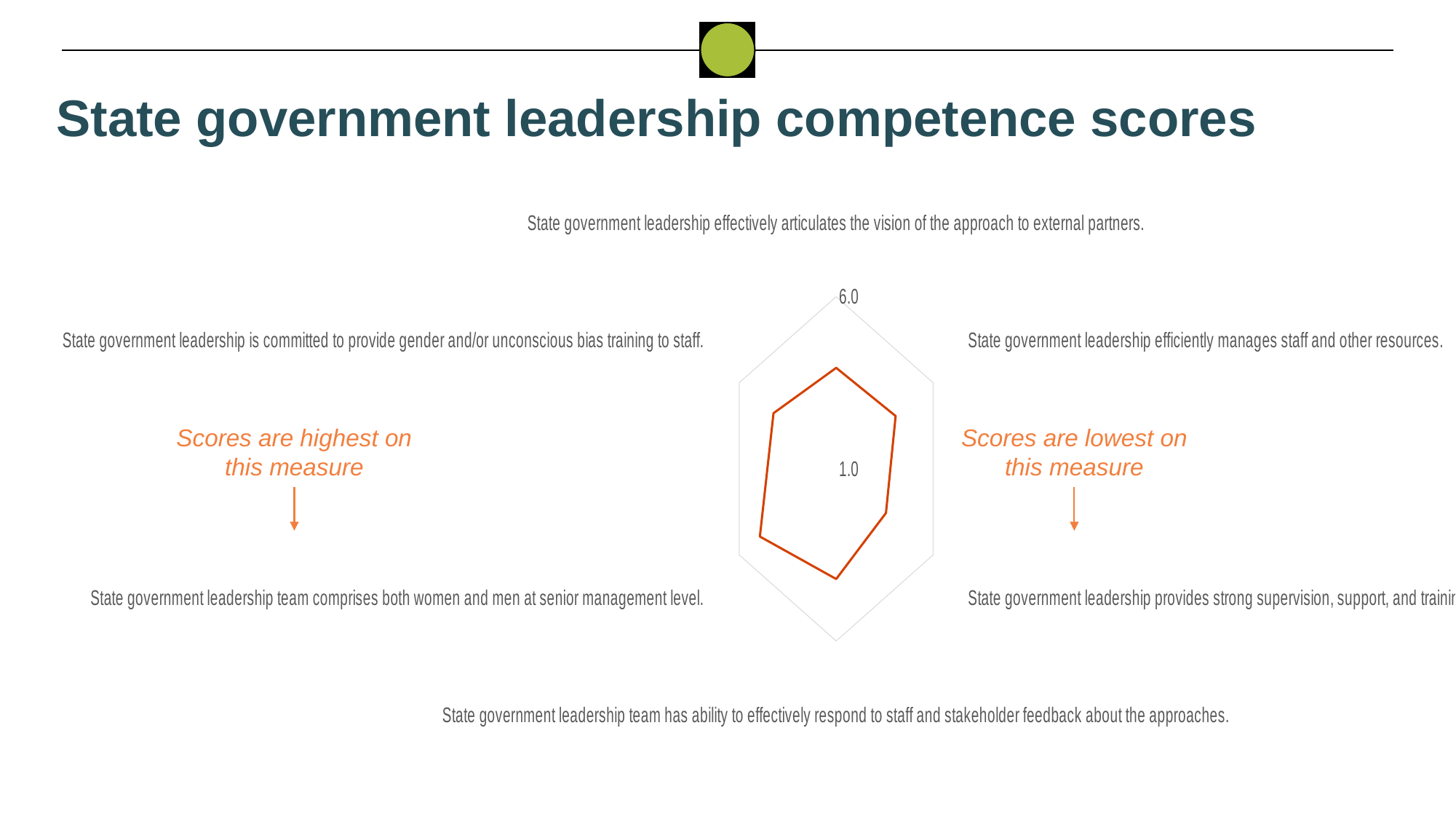

State government leadership competence scores

### Chart

| Category | Kebbi |
|---|---|
| State government leadership effectively articulates the vision of the approach to external partners. | 3.9333333333333336 |
| State government leadership efficiently manages staff and other resources. | 4.066666666666666 |
| State government leadership provides strong supervision, support, and training to staff. | 3.5666666666666664 |
| State government leadership team has ability to effectively respond to staff and stakeholder feedback about the approaches. | 4.2 |
| State government leadership team comprises both women and men at senior management level. | 4.933333333333333 |
| State government leadership is committed to provide gender and/or unconscious bias training to staff. | 4.233333333333333 |
Scores are highest on this measure
Scores are lowest on this measure